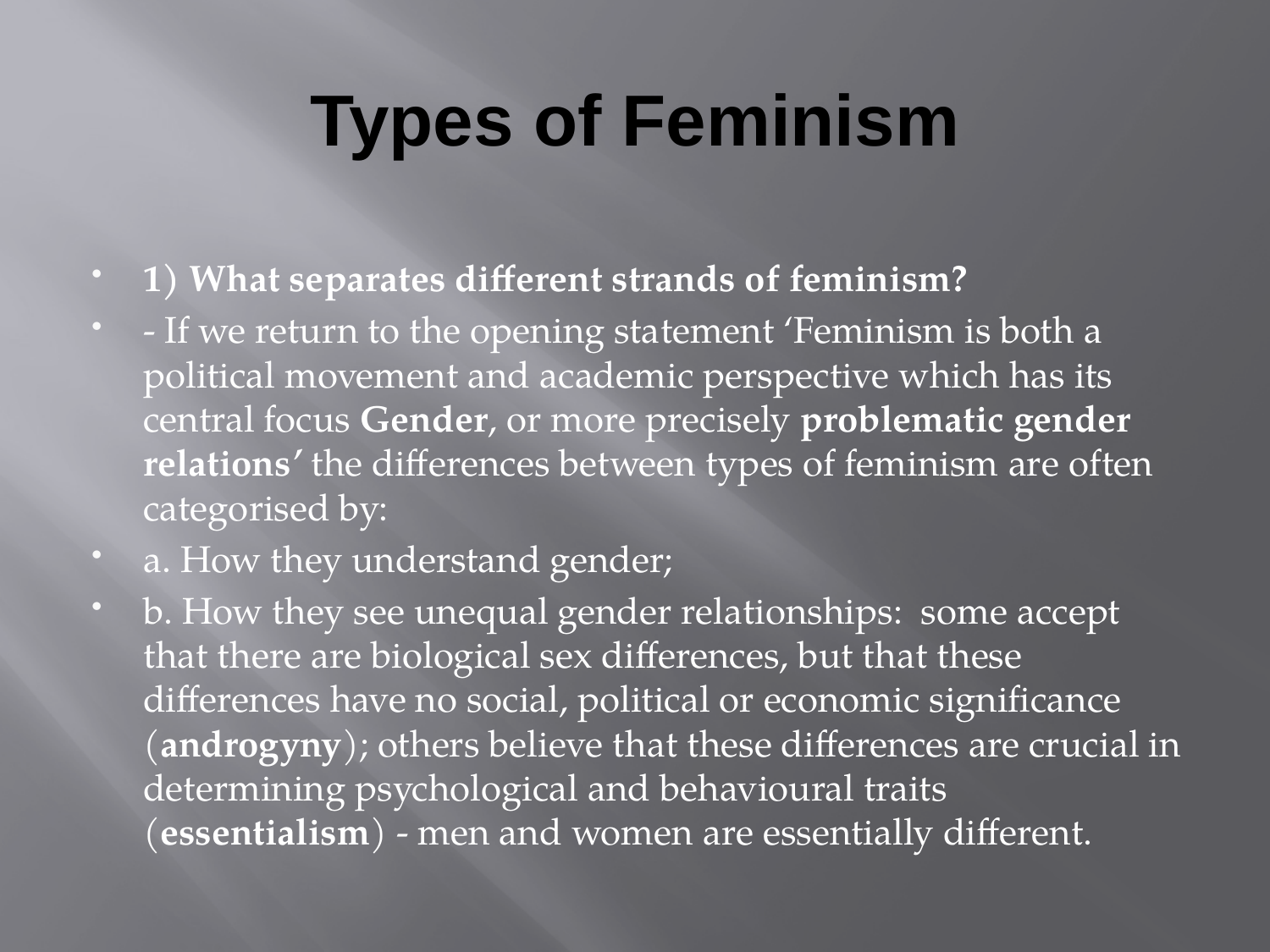

# Types of Feminism

1) What separates different strands of feminism?
- If we return to the opening statement ‘Feminism is both a political movement and academic perspective which has its central focus Gender, or more precisely problematic gender relations’ the differences between types of feminism are often categorised by:
a. How they understand gender;
b. How they see unequal gender relationships:  some accept that there are biological sex differences, but that these differences have no social, political or economic significance (androgyny); others believe that these differences are crucial in determining psychological and behavioural traits (essentialism) - men and women are essentially different.